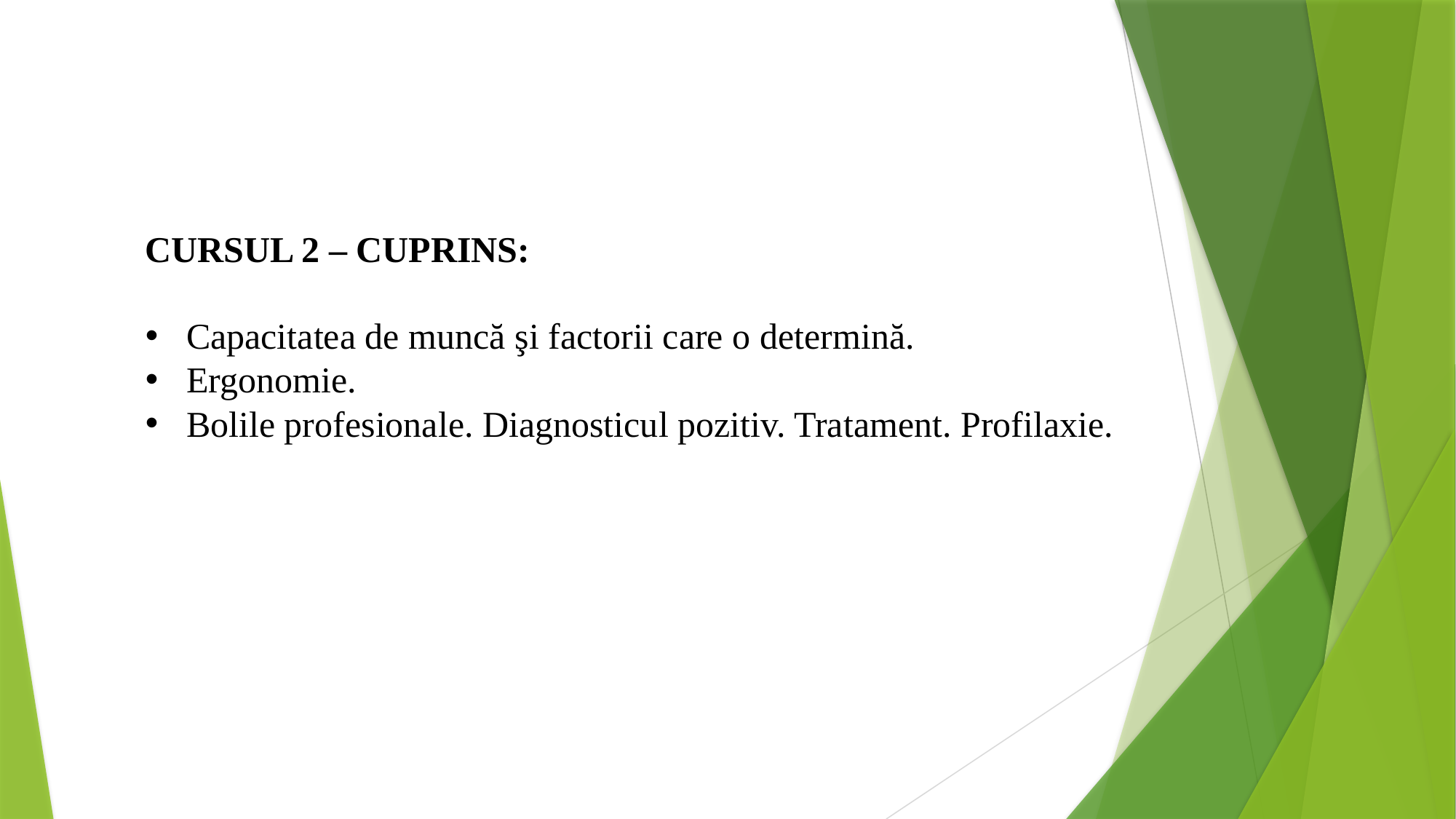

CURSUL 2 – CUPRINS:

Capacitatea de muncă şi factorii care o determină.
Ergonomie.
Bolile profesionale. Diagnosticul pozitiv. Tratament. Profilaxie.